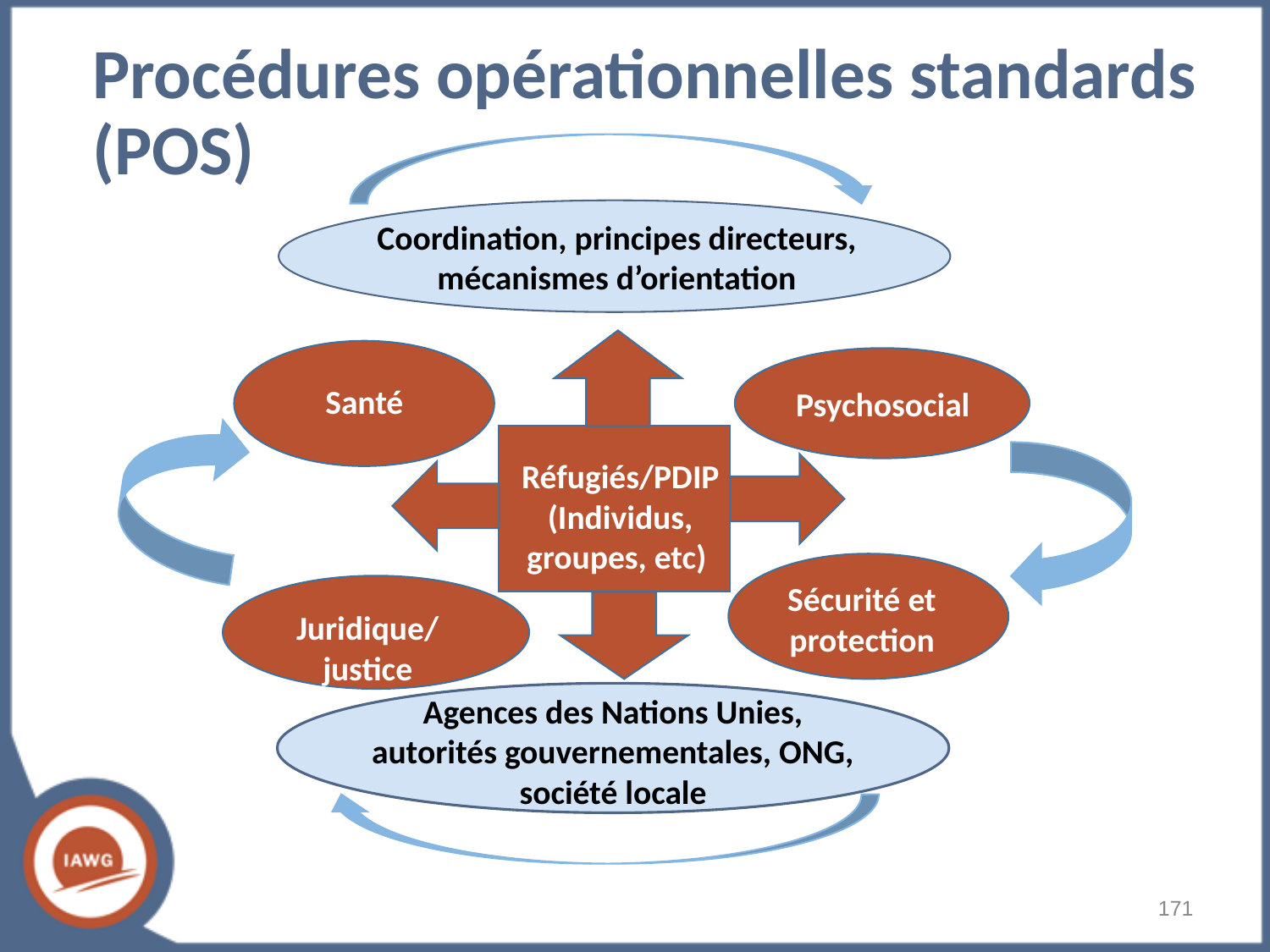

# Procédures opérationnelles standards (POS)

Coordination, principes directeurs, mécanismes d’orientation

Santé
Psychosocial

Réfugiés/PDIP
(Individus, groupes, etc)

Sécurité et protection

Juridique/
justice

Agences des Nations Unies, autorités gouvernementales, ONG, société locale

171